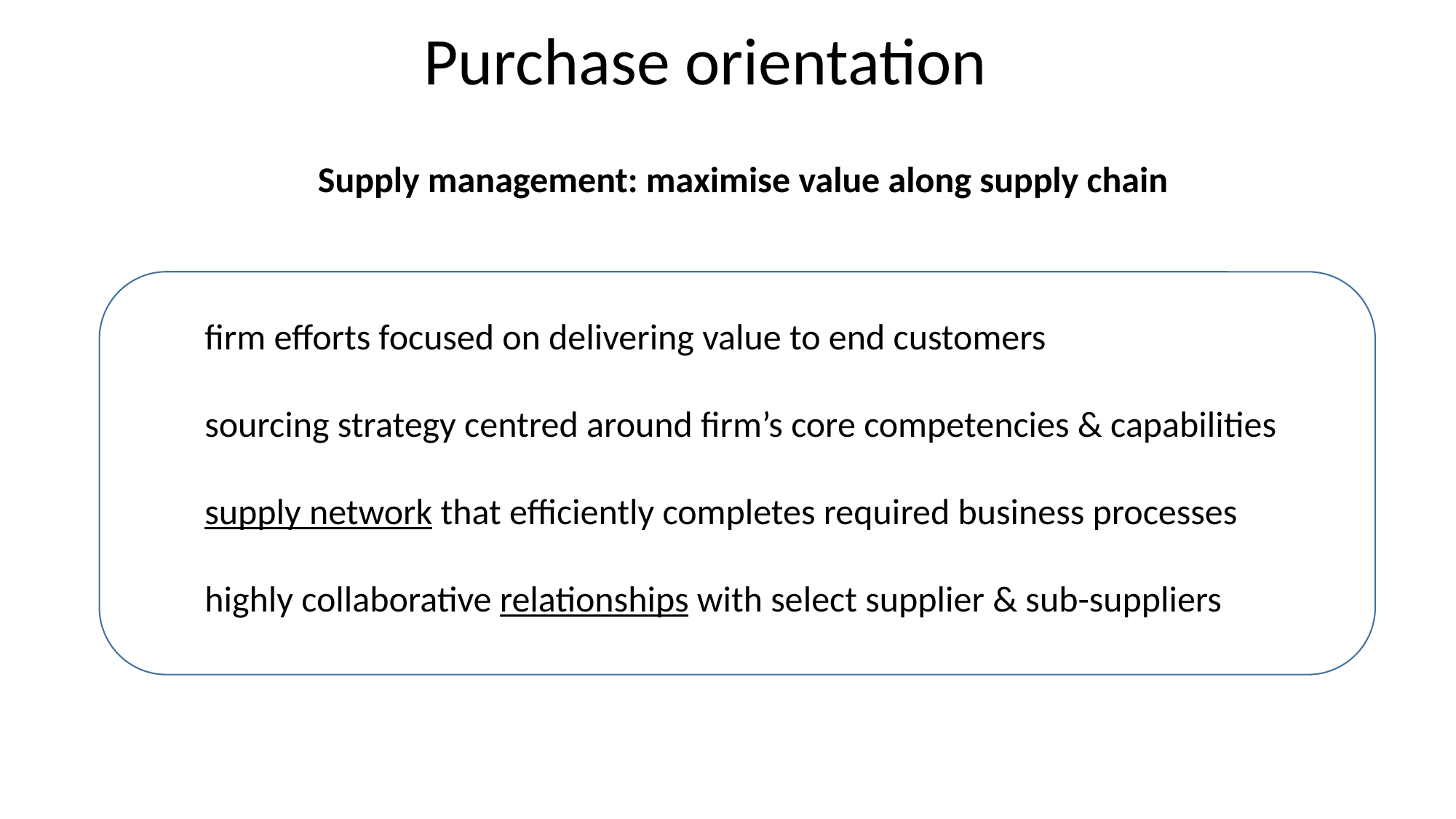

Purchase orientation
Supply management: maximise value along supply chain

firm efforts focused on delivering value to end customers

sourcing strategy centred around firm’s core competencies & capabilities

supply network that efficiently completes required business processes

highly collaborative relationships with select supplier & sub-suppliers